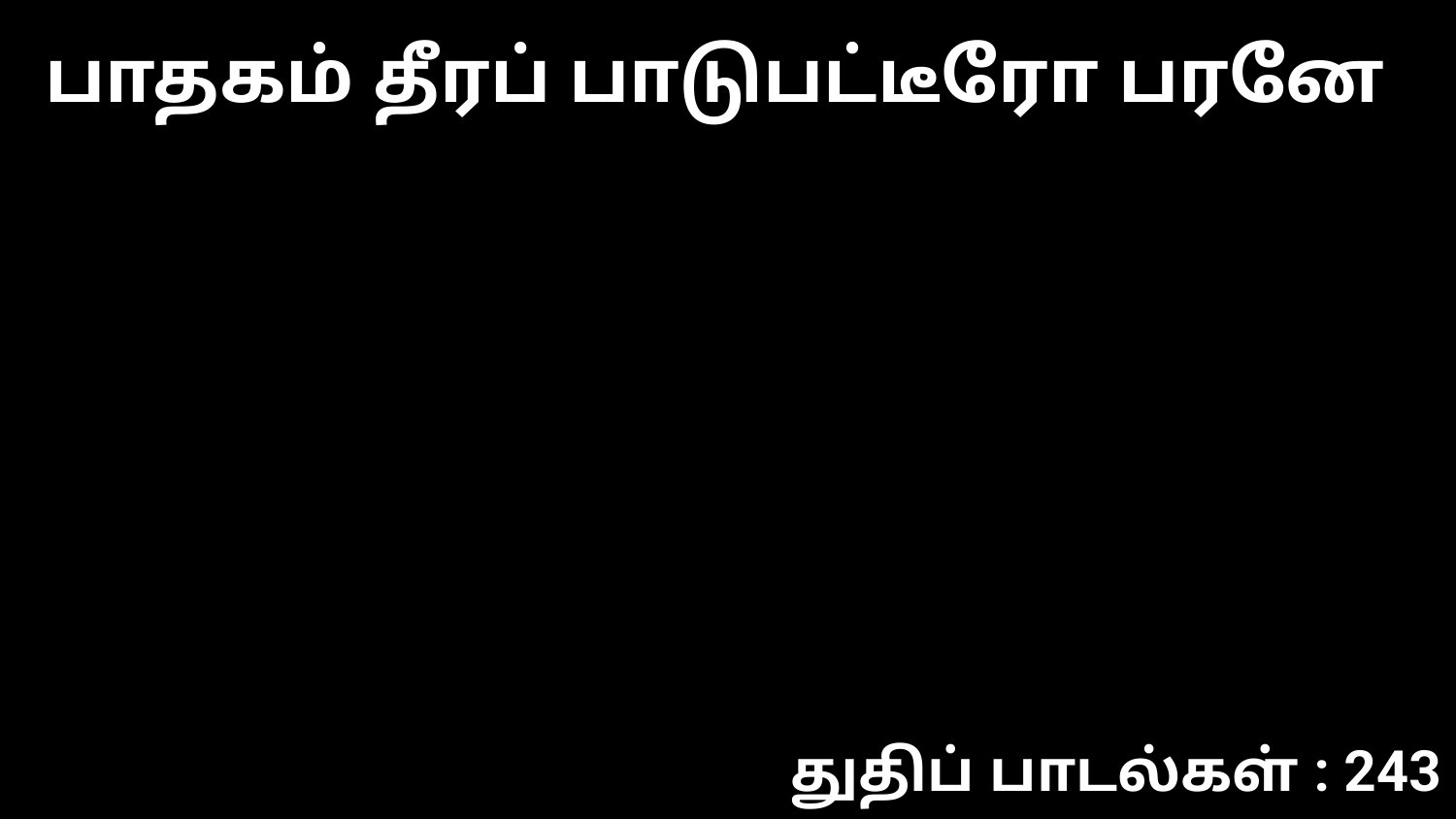

பாதகம் தீரப் பாடுபட்டீரோ பரனே
துதிப் பாடல்கள் : 243